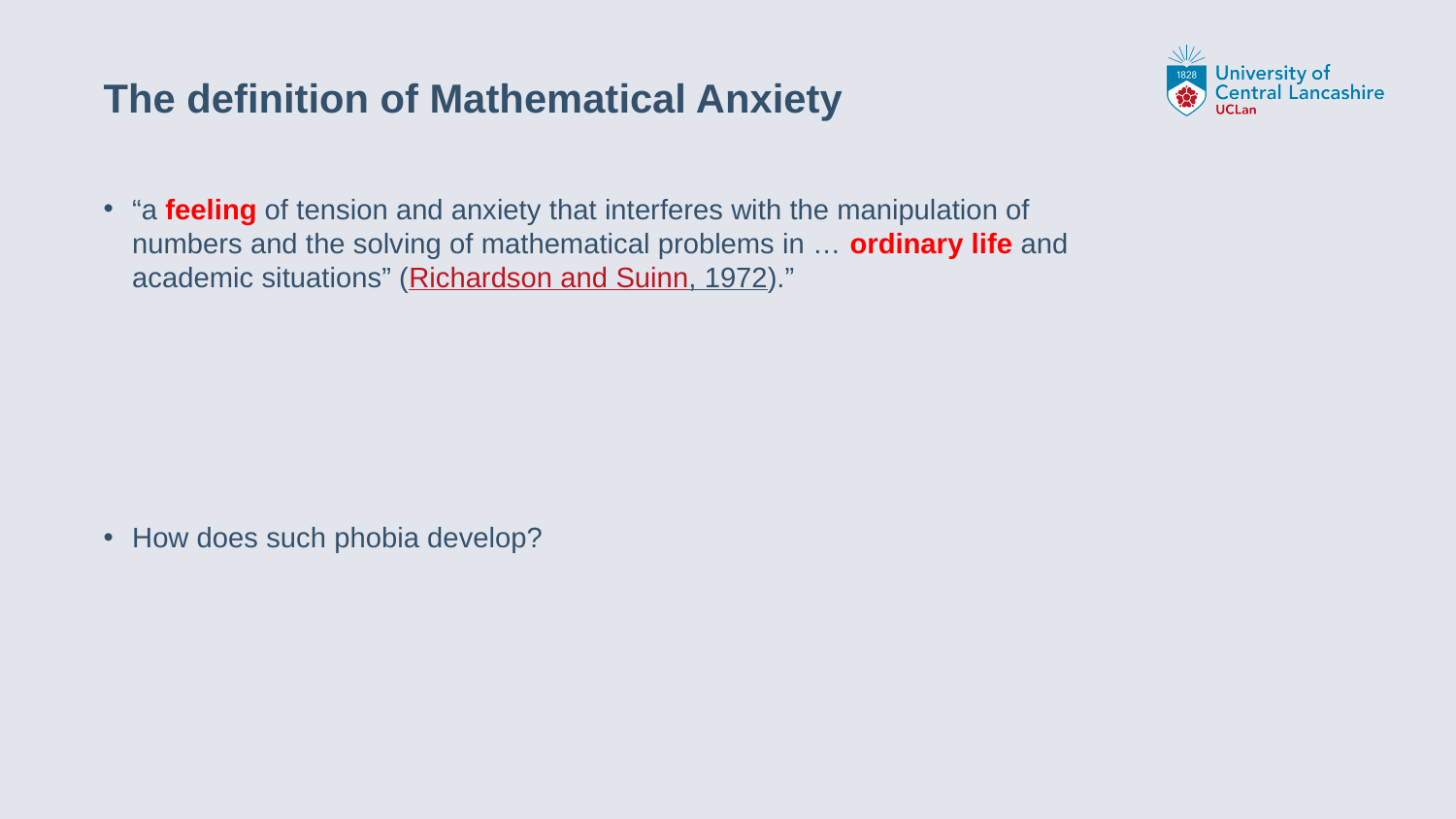

# The definition of Mathematical Anxiety
“a feeling of tension and anxiety that interferes with the manipulation of numbers and the solving of mathematical problems in … ordinary life and academic situations” (Richardson and Suinn, 1972).”

How does such phobia develop?